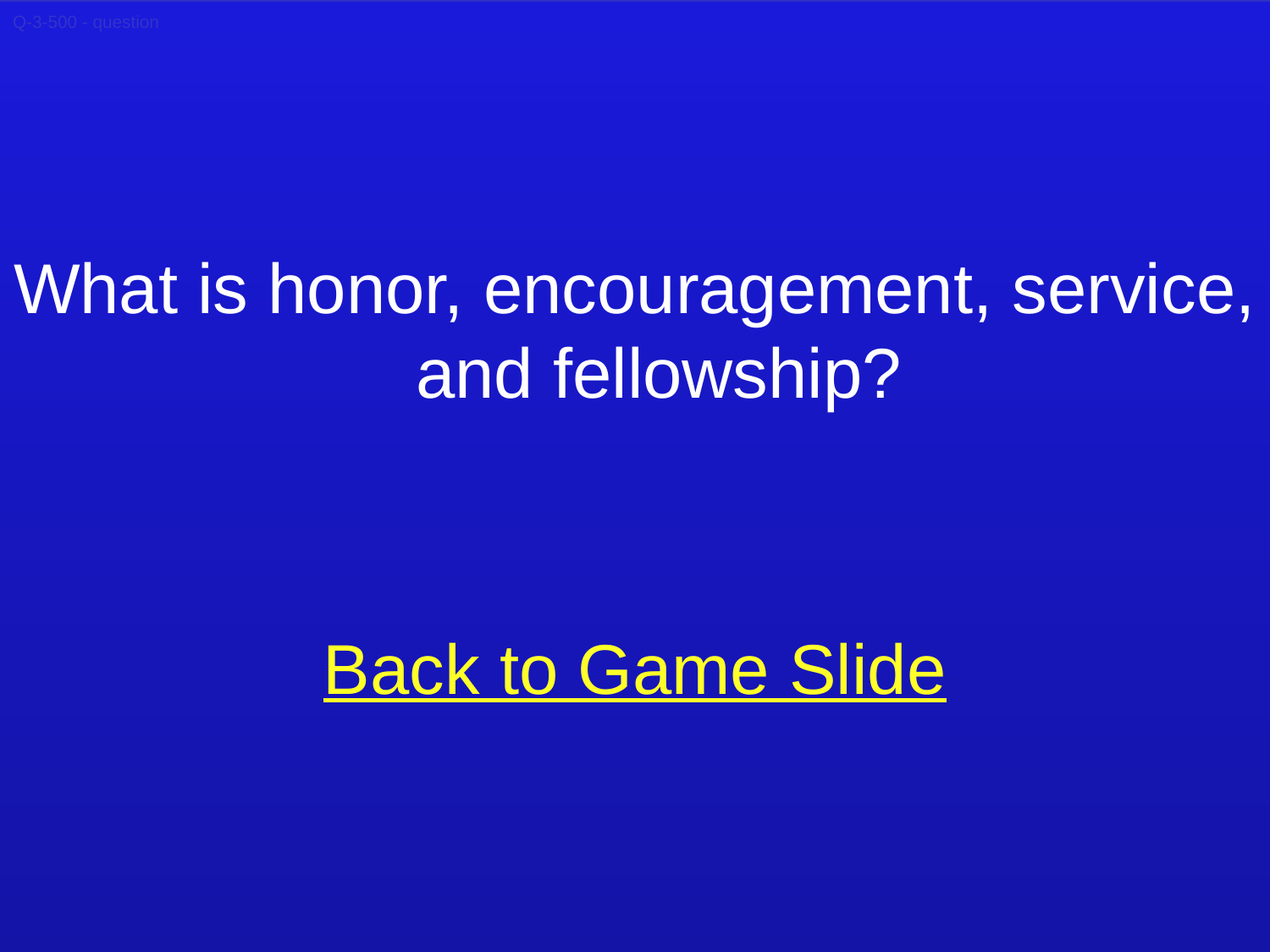

Q-3-500 - question

What is honor, encouragement, service, and fellowship?

Back to Game Slide